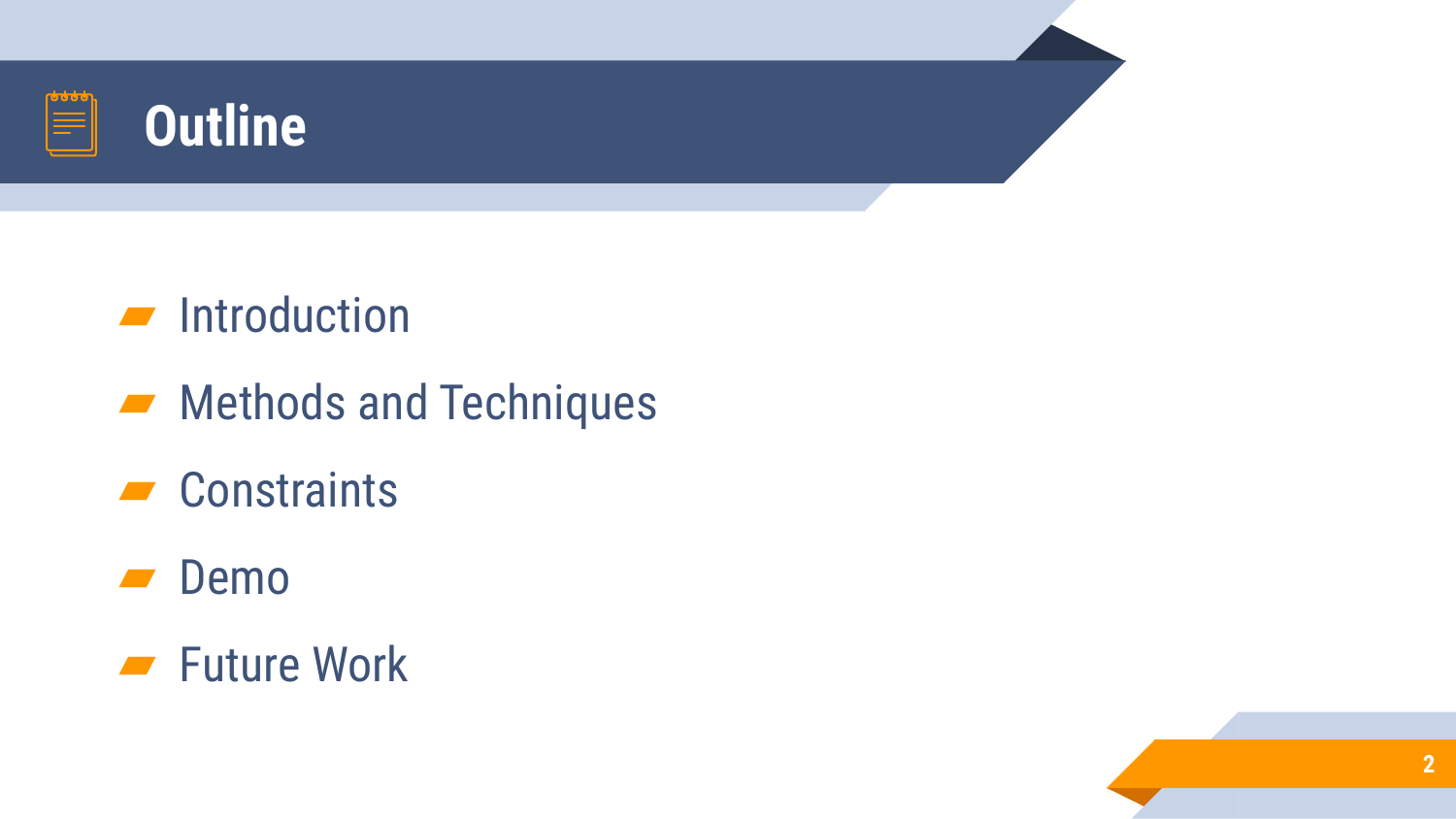

# Outline

Introduction
Methods and Techniques
Constraints
Demo
Future Work
2